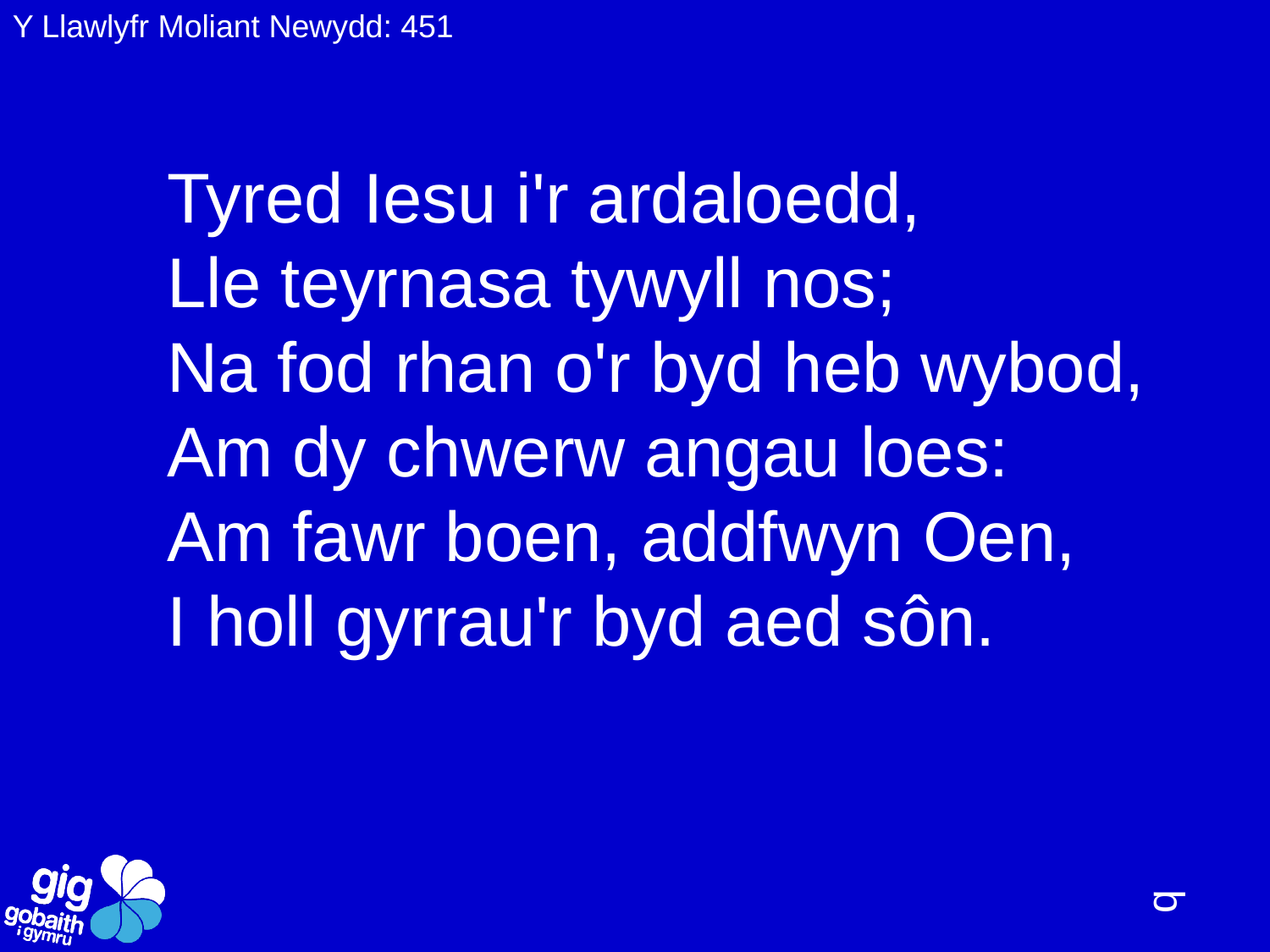

Y Llawlyfr Moliant Newydd: 451

Tyred Iesu i'r ardaloedd,
Lle teyrnasa tywyll nos;
Na fod rhan o'r byd heb wybod,
Am dy chwerw angau loes:
Am fawr boen, addfwyn Oen,
I holl gyrrau'r byd aed sôn.

q